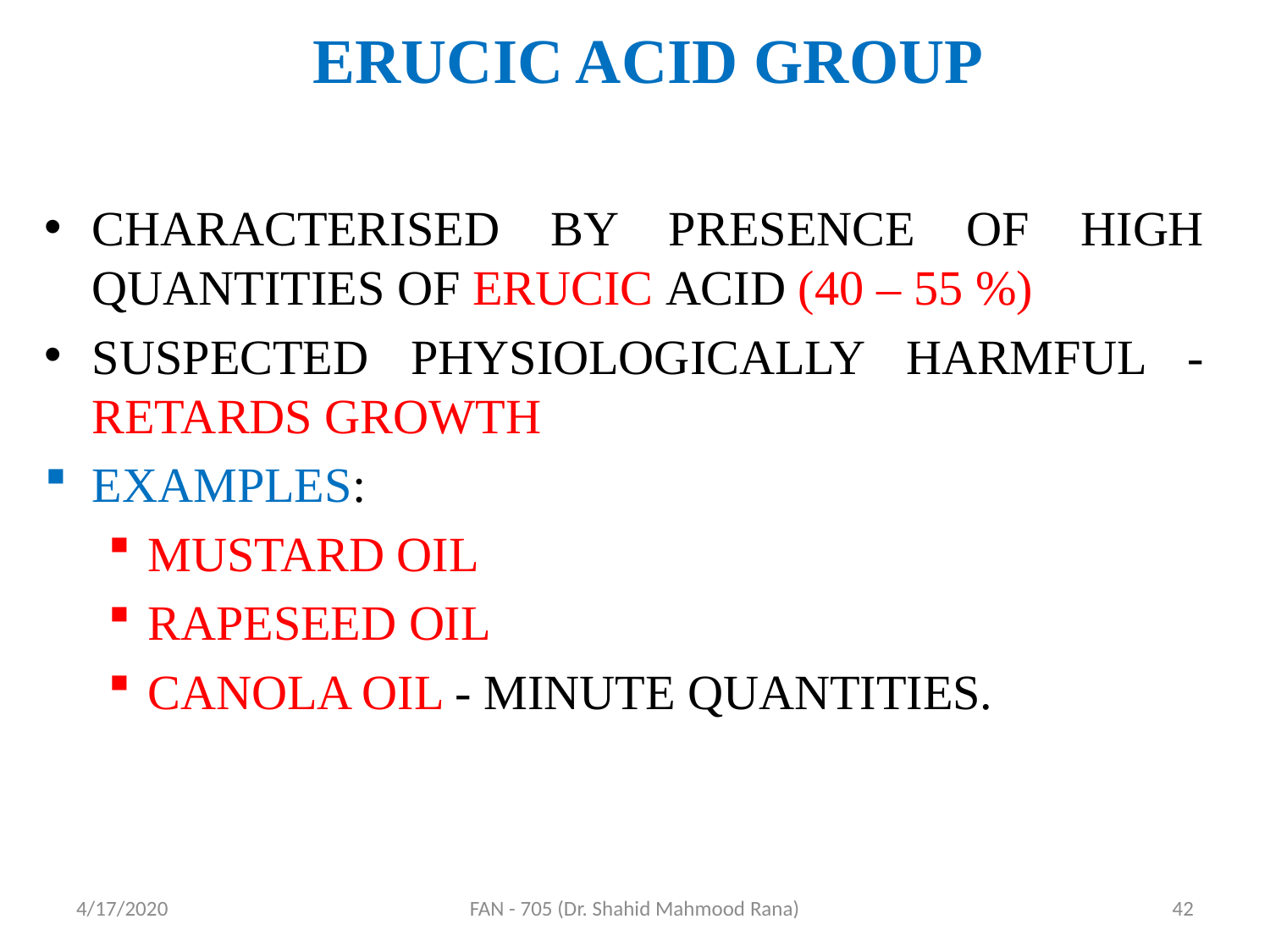

# ERUCIC ACID GROUP
CHARACTERISED BY PRESENCE OF HIGH QUANTITIES OF ERUCIC ACID (40 – 55 %)
SUSPECTED PHYSIOLOGICALLY HARMFUL - RETARDS GROWTH
EXAMPLES:
MUSTARD OIL
RAPESEED OIL
CANOLA OIL - MINUTE QUANTITIES.
4/17/2020
FAN - 705 (Dr. Shahid Mahmood Rana)
42